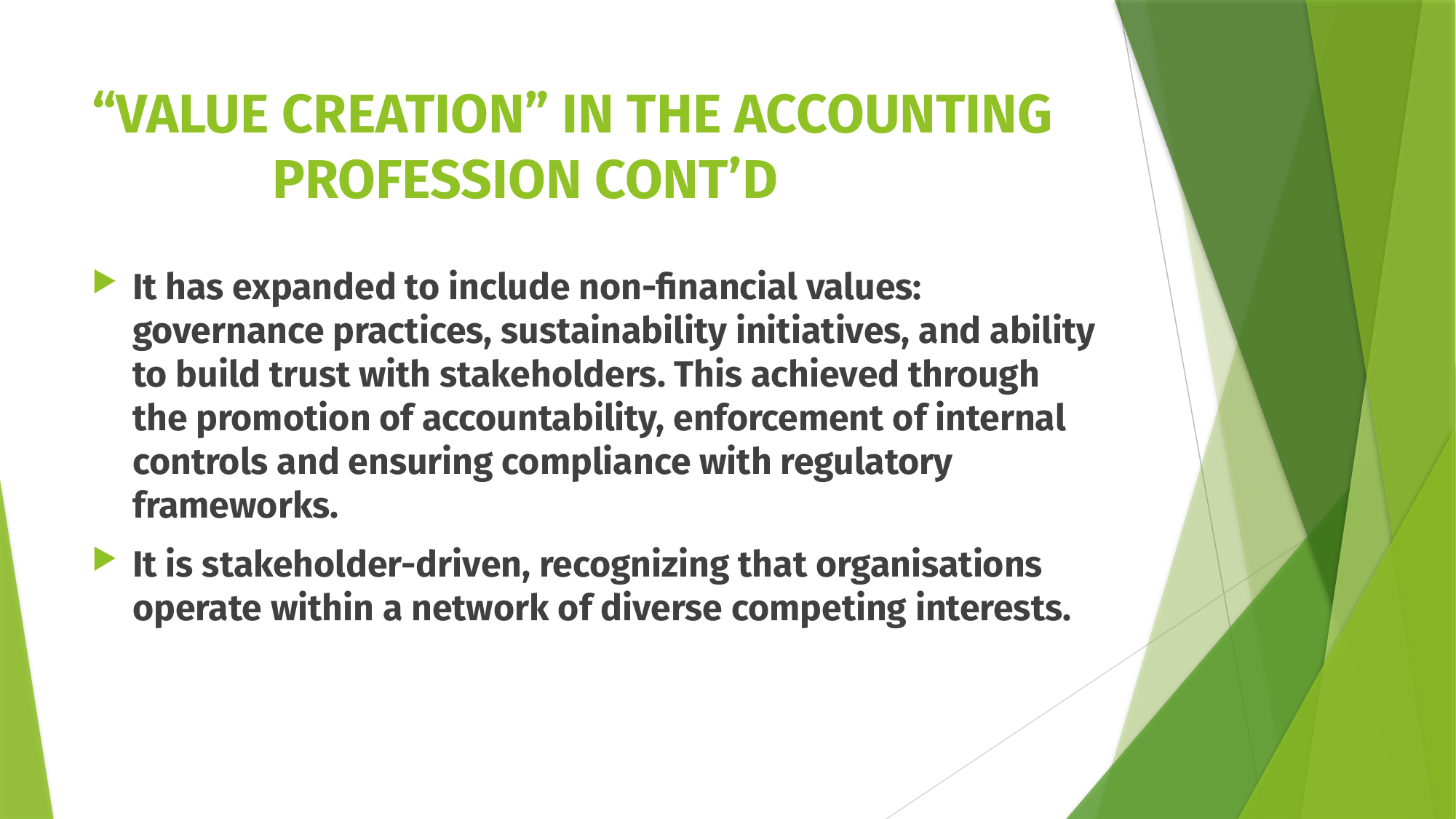

# “VALUE CREATION” IN THE ACCOUNTING PROFESSION CONT’D
It has expanded to include non-financial values: governance practices, sustainability initiatives, and ability to build trust with stakeholders. This achieved through the promotion of accountability, enforcement of internal controls and ensuring compliance with regulatory frameworks.
It is stakeholder-driven, recognizing that organisations operate within a network of diverse competing interests.